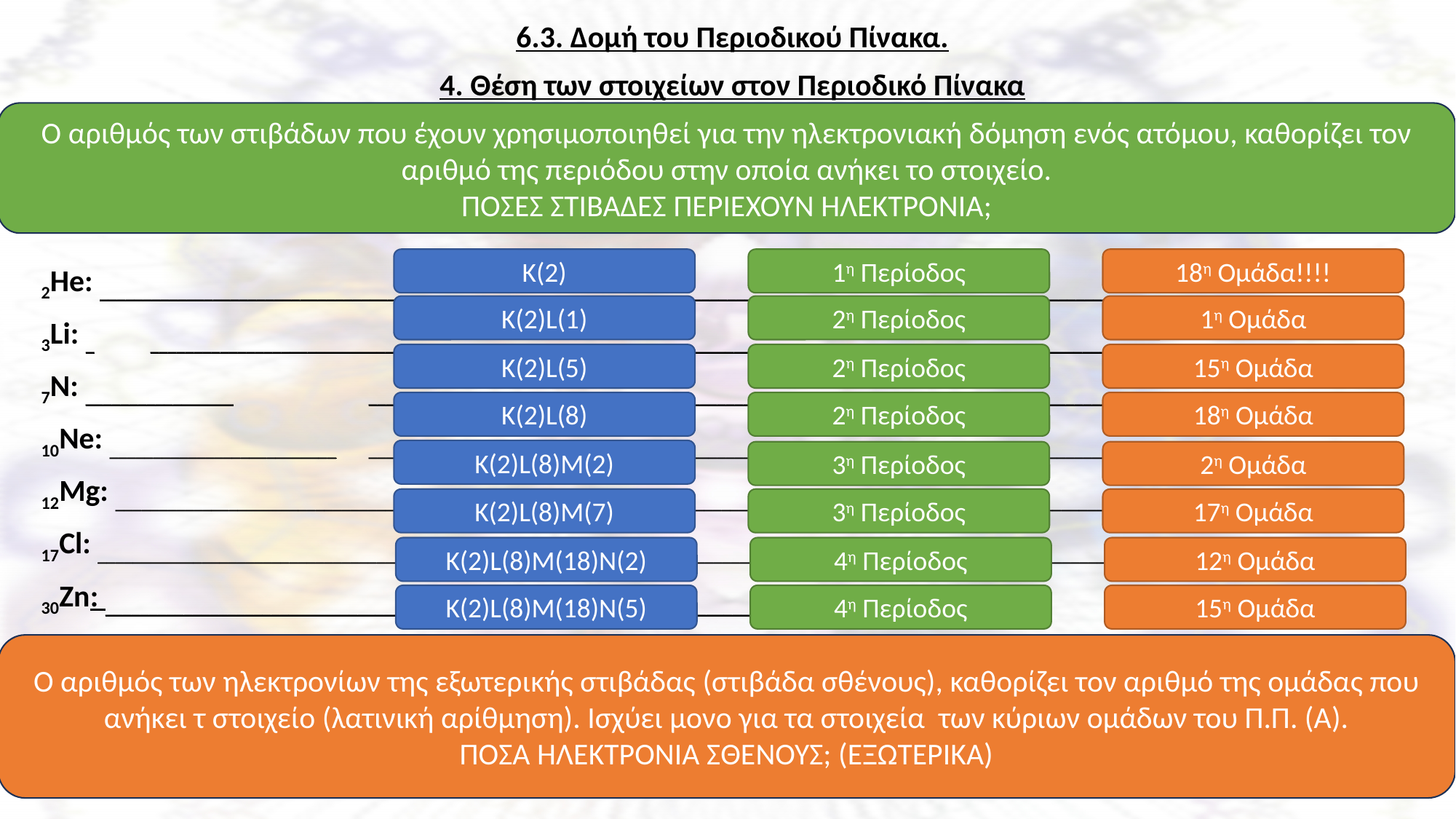

6.3. Δομή του Περιοδικού Πίνακα.
4. Θέση των στοιχείων στον Περιοδικό Πίνακα

2Ηe: ______________________________________________________________________________________________________________________________
3Li: _	___________________________________________________________________________________________________________________________
7N: _________________		_______________________________________________________________________________________________________
10Ne: __________________________	___________________________________________________________________________________________
12Mg: ____________________________________	_____________________________________________________________________________
17Cl: ________________________________________________		______________________________________________________________
30Zn: ___________________________________________________________________________________________			_____________
33As: _			_____________________________________________________________________________________________________

Ο αριθμός των στιβάδων που έχουν χρησιμοποιηθεί για την ηλεκτρονιακή δόμηση ενός ατόμου, καθορίζει τον αριθμό της περιόδου στην οποία ανήκει το στοιχείο.
ΠΟΣΕΣ ΣΤΙΒΑΔΕΣ ΠΕΡΙΕΧΟΥΝ ΗΛΕΚΤΡΟΝΙΑ;
18η Ομάδα!!!!
1η Περίοδος
K(2)
1η Ομάδα
2η Περίοδος
K(2)L(1)
15η Ομάδα
2η Περίοδος
K(2)L(5)
18η Ομάδα
2η Περίοδος
K(2)L(8)
K(2)L(8)M(2)
2η Ομάδα
3η Περίοδος
17η Ομάδα
3η Περίοδος
K(2)L(8)M(7)
12η Ομάδα
4η Περίοδος
K(2)L(8)M(18)N(2)
15η Ομάδα
4η Περίοδος
K(2)L(8)M(18)N(5)
Ο αριθμός των ηλεκτρονίων της εξωτερικής στιβάδας (στιβάδα σθένους), καθορίζει τον αριθμό της ομάδας που ανήκει τ στοιχείο (λατινική αρίθμηση). Ισχύει μονο για τα στοιχεία  των κύριων ομάδων του Π.Π. (Α).
ΠΟΣΑ ΗΛΕΚΤΡΟΝΙΑ ΣΘΕΝΟΥΣ; (ΕΞΩΤΕΡΙΚΑ)
Ξενοφώντας Ασβός, PhD, χημικός